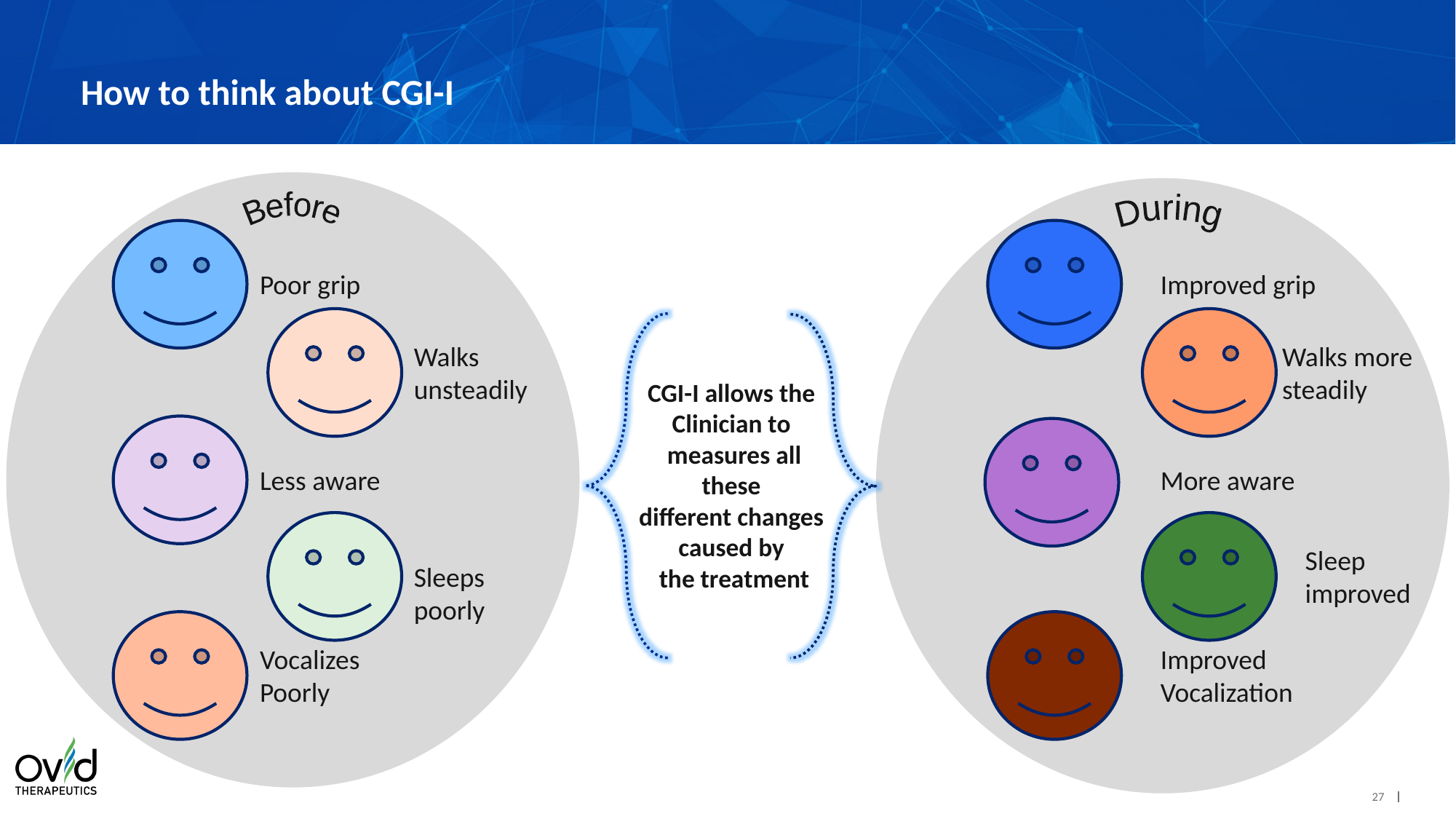

# How to think about CGI-I

Before
During

Poor grip
Improved grip

Walks unsteadily
Walks more steadily
CGI-I allows the
Clinician to
measures all these
different changes
caused by
the treatment

Less aware
More aware

Sleep improved
Sleeps
poorly

Vocalizes Poorly
Improved Vocalization
27